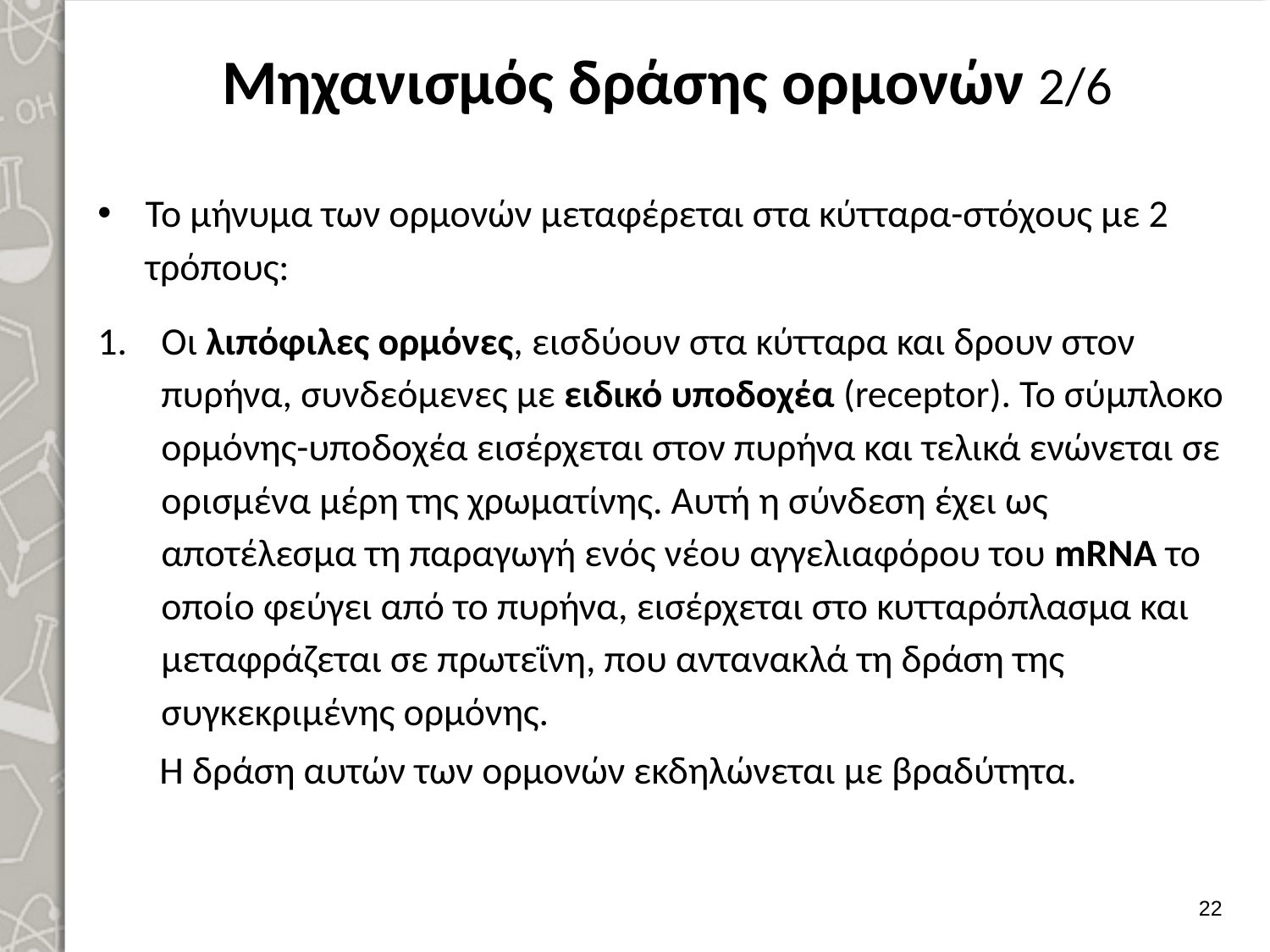

# Μηχανισμός δράσης ορμονών 2/6
Το μήνυμα των ορμονών μεταφέρεται στα κύτταρα-στόχους με 2 τρόπους:
Οι λιπόφιλες ορμόνες, εισδύουν στα κύτταρα και δρουν στον πυρήνα, συνδεόμενες με ειδικό υποδοχέα (receptor). Το σύμπλοκο ορμόνης-υποδοχέα εισέρχεται στον πυρήνα και τελικά ενώνεται σε ορισμένα μέρη της χρωματίνης. Αυτή η σύνδεση έχει ως αποτέλεσμα τη παραγωγή ενός νέου αγγελιαφόρου του mRNA το οποίο φεύγει από το πυρήνα, εισέρχεται στο κυτταρόπλασμα και μεταφράζεται σε πρωτεΐνη, που αντανακλά τη δράση της συγκεκριμένης ορμόνης.
Η δράση αυτών των ορμονών εκδηλώνεται με βραδύτητα.
22